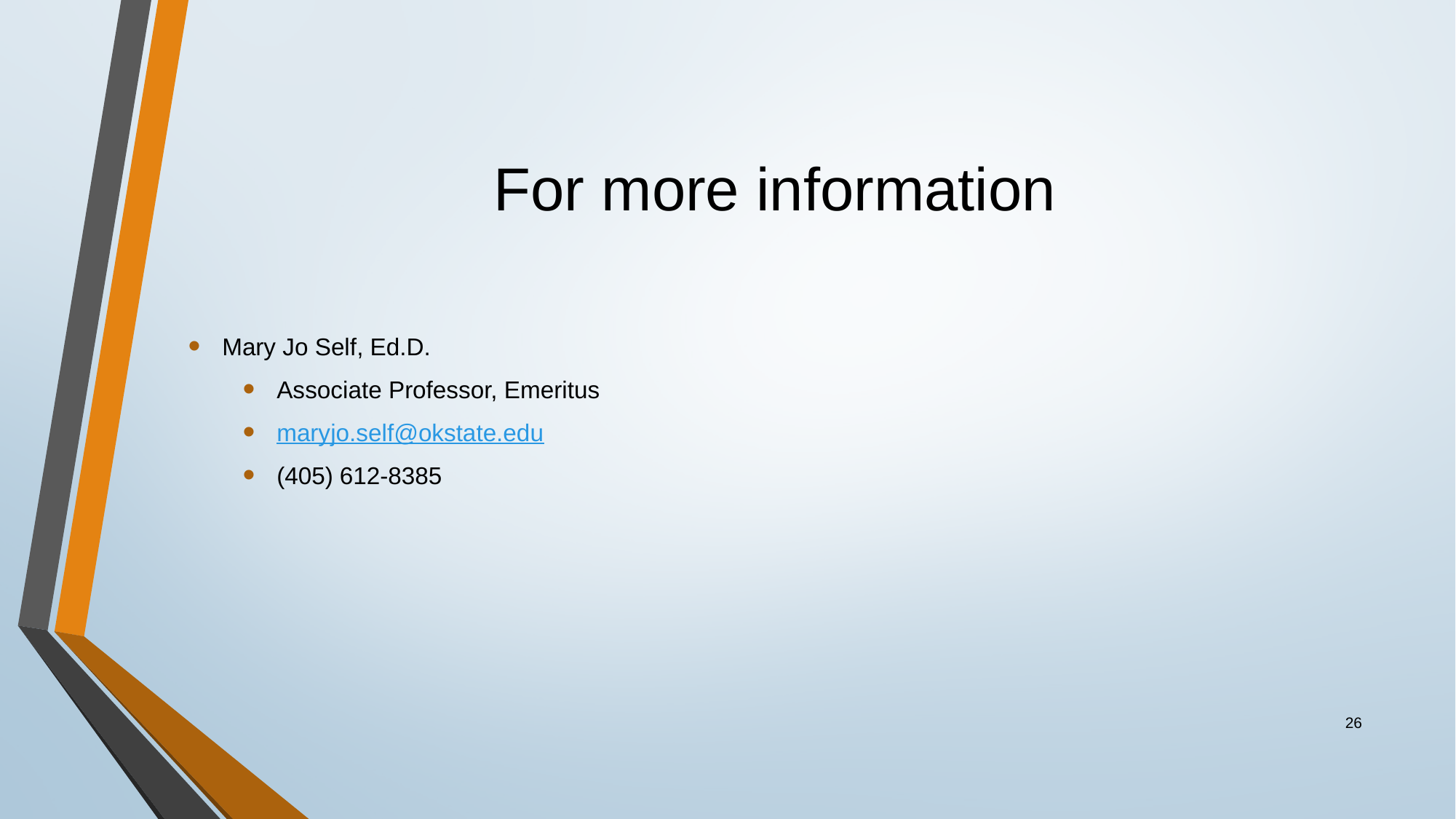

# For more information
Mary Jo Self, Ed.D.
Associate Professor, Emeritus
maryjo.self@okstate.edu
(405) 612-8385

26